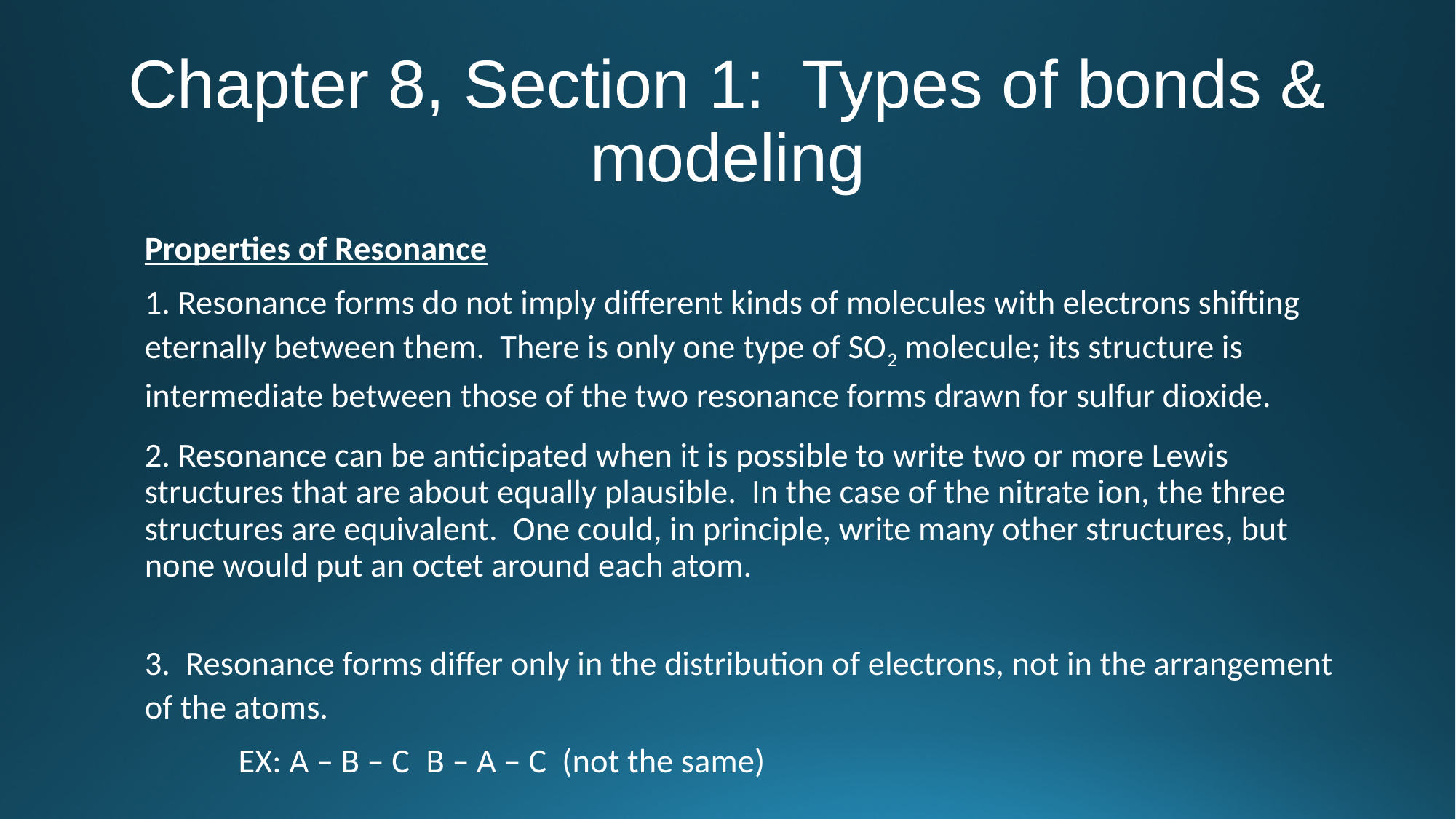

# Chapter 8, Section 1:  Types of bonds & modeling
Properties of Resonance
1. Resonance forms do not imply different kinds of molecules with electrons shifting eternally between them.  There is only one type of SO2 molecule; its structure is intermediate between those of the two resonance forms drawn for sulfur dioxide.
2. Resonance can be anticipated when it is possible to write two or more Lewis structures that are about equally plausible.  In the case of the nitrate ion, the three structures are equivalent.  One could, in principle, write many other structures, but none would put an octet around each atom.

3.  Resonance forms differ only in the distribution of electrons, not in the arrangement of the atoms.
	EX: A – B – C  		B – A – C  (not the same)